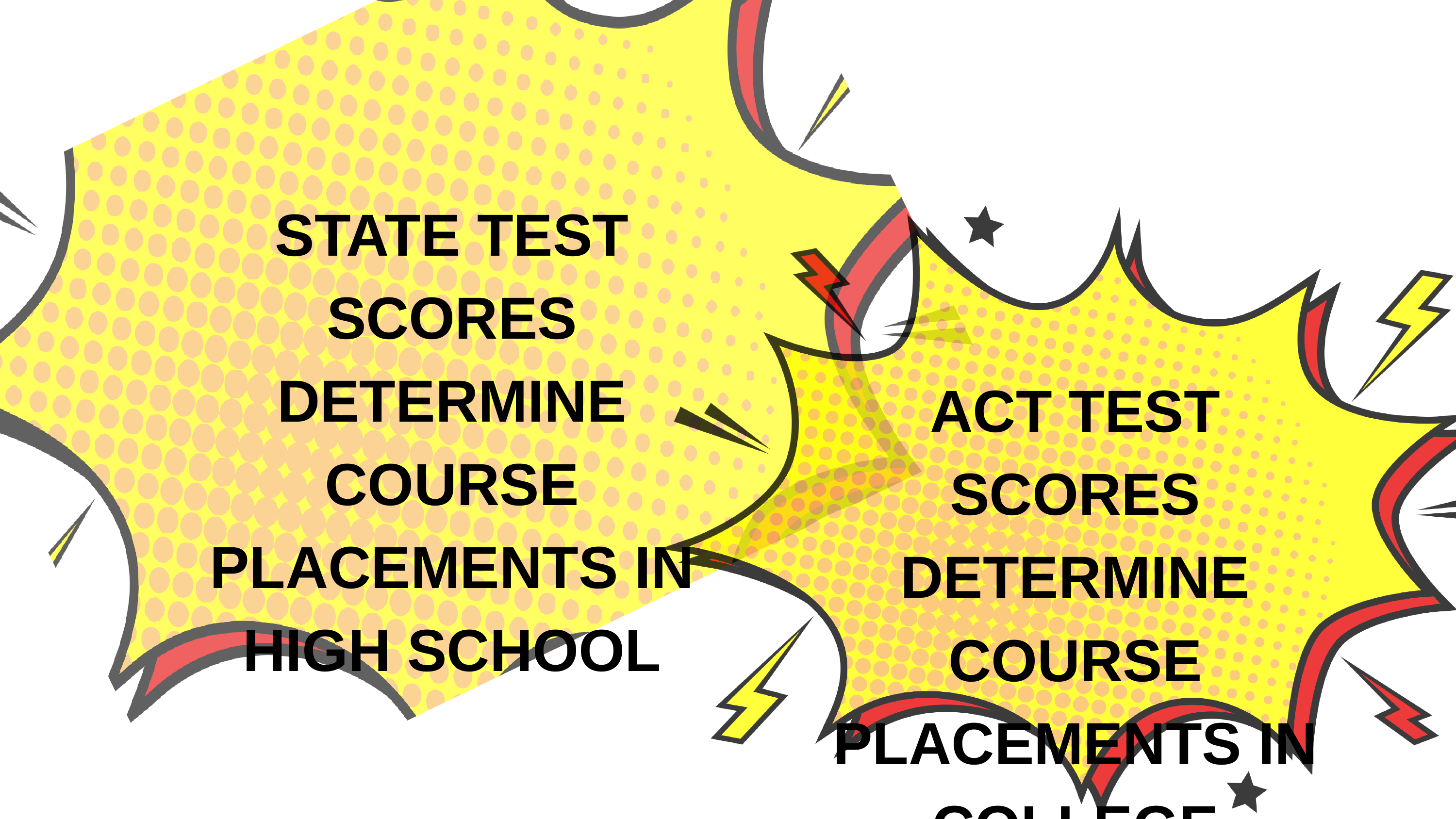

STATE TEST SCORES
DETERMINE COURSE
PLACEMENTS IN HIGH SCHOOL

ACT TEST SCORES
DETERMINE COURSE
PLACEMENTS IN COLLEGE